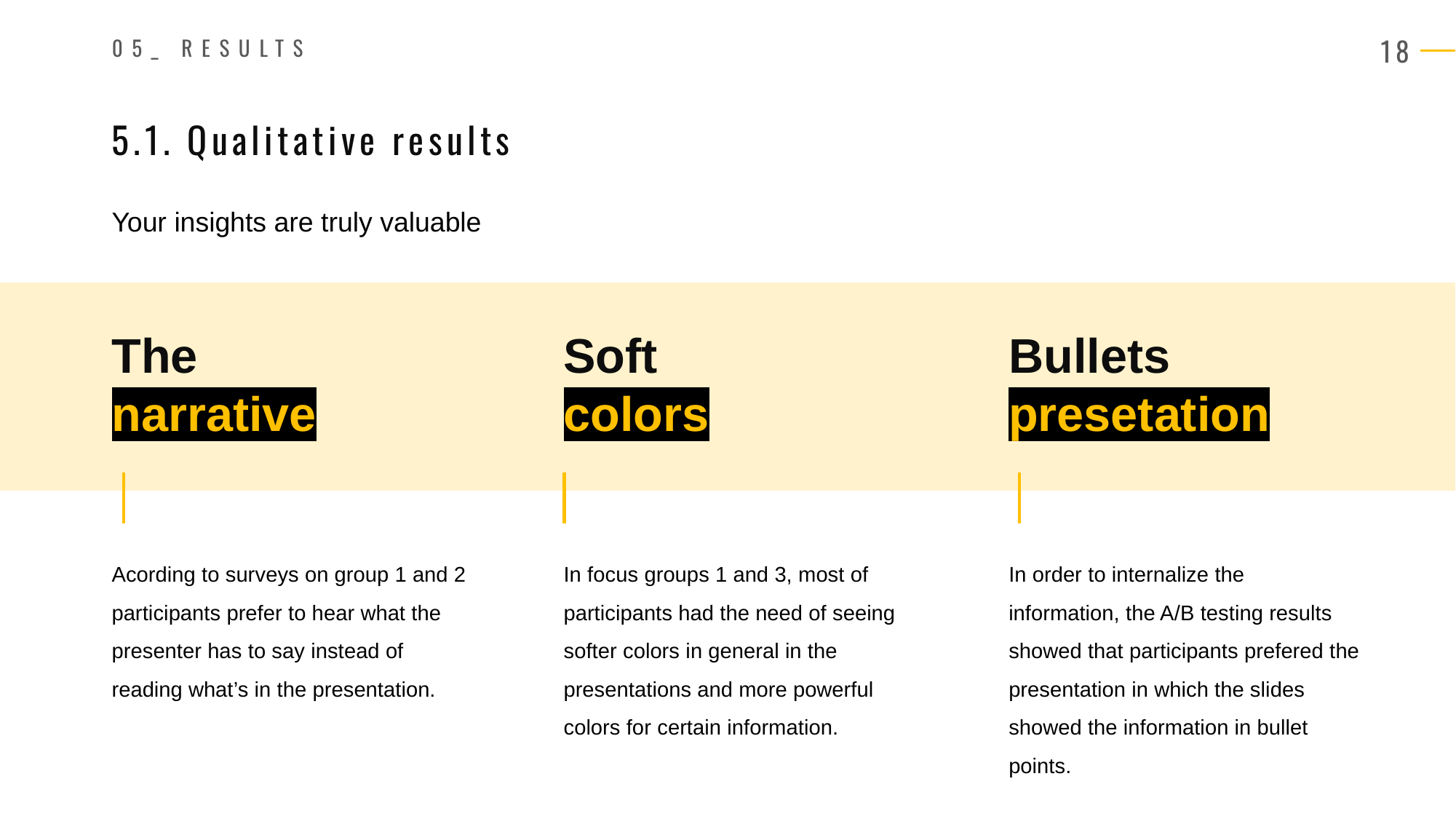

05_ RESULTS
5.1. Qualitative results
Your insights are truly valuable

The
narrative
Soft
colors
Bullets
presetation
Acording to surveys on group 1 and 2 participants prefer to hear what the presenter has to say instead of reading what’s in the presentation.
In focus groups 1 and 3, most of participants had the need of seeing softer colors in general in the presentations and more powerful colors for certain information.
In order to internalize the information, the A/B testing results showed that participants prefered the presentation in which the slides showed the information in bullet points.